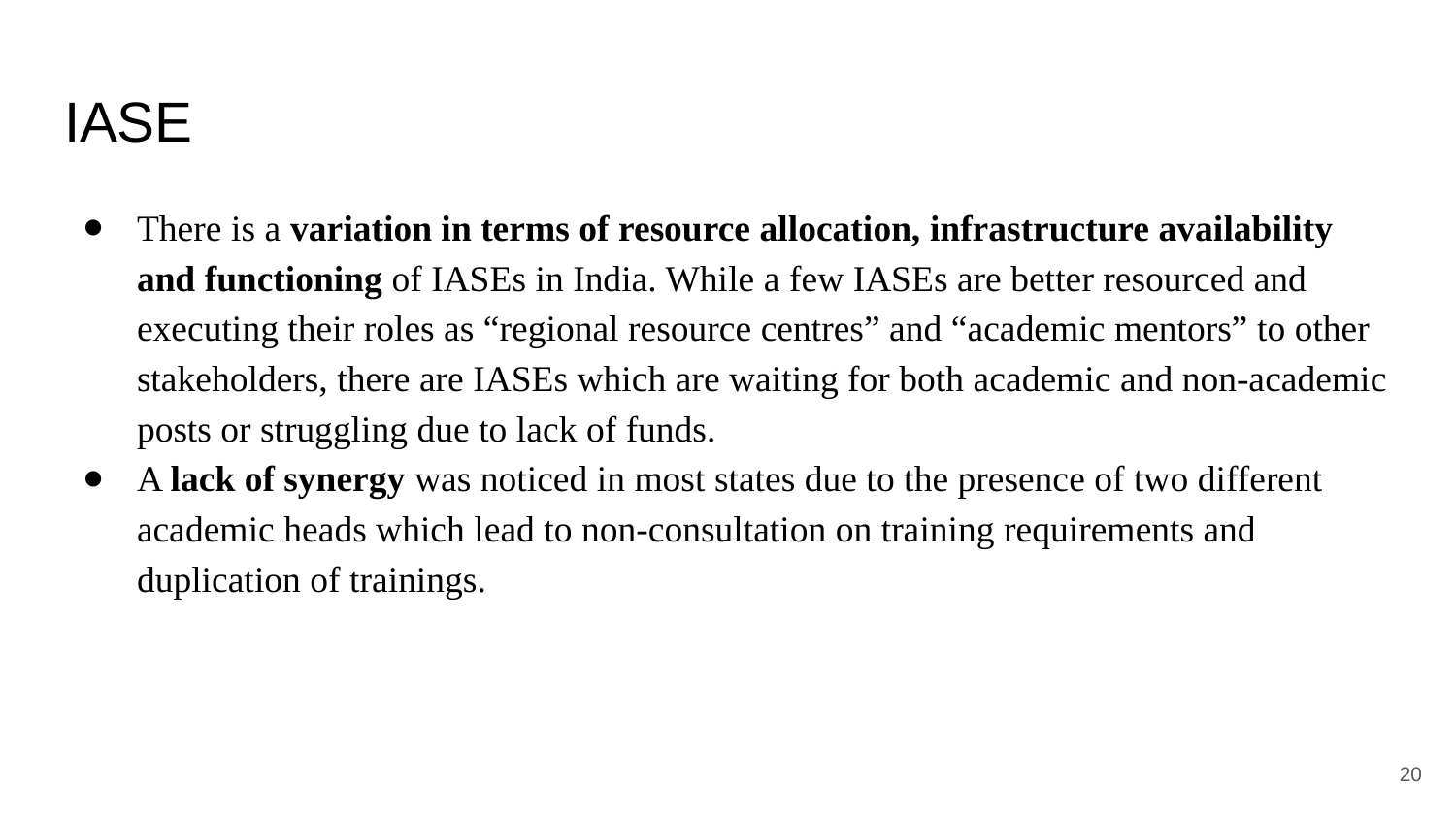

# IASE
There is a variation in terms of resource allocation, infrastructure availability and functioning of IASEs in India. While a few IASEs are better resourced and executing their roles as “regional resource centres” and “academic mentors” to other stakeholders, there are IASEs which are waiting for both academic and non-academic posts or struggling due to lack of funds.
A lack of synergy was noticed in most states due to the presence of two different academic heads which lead to non-consultation on training requirements and duplication of trainings.

20